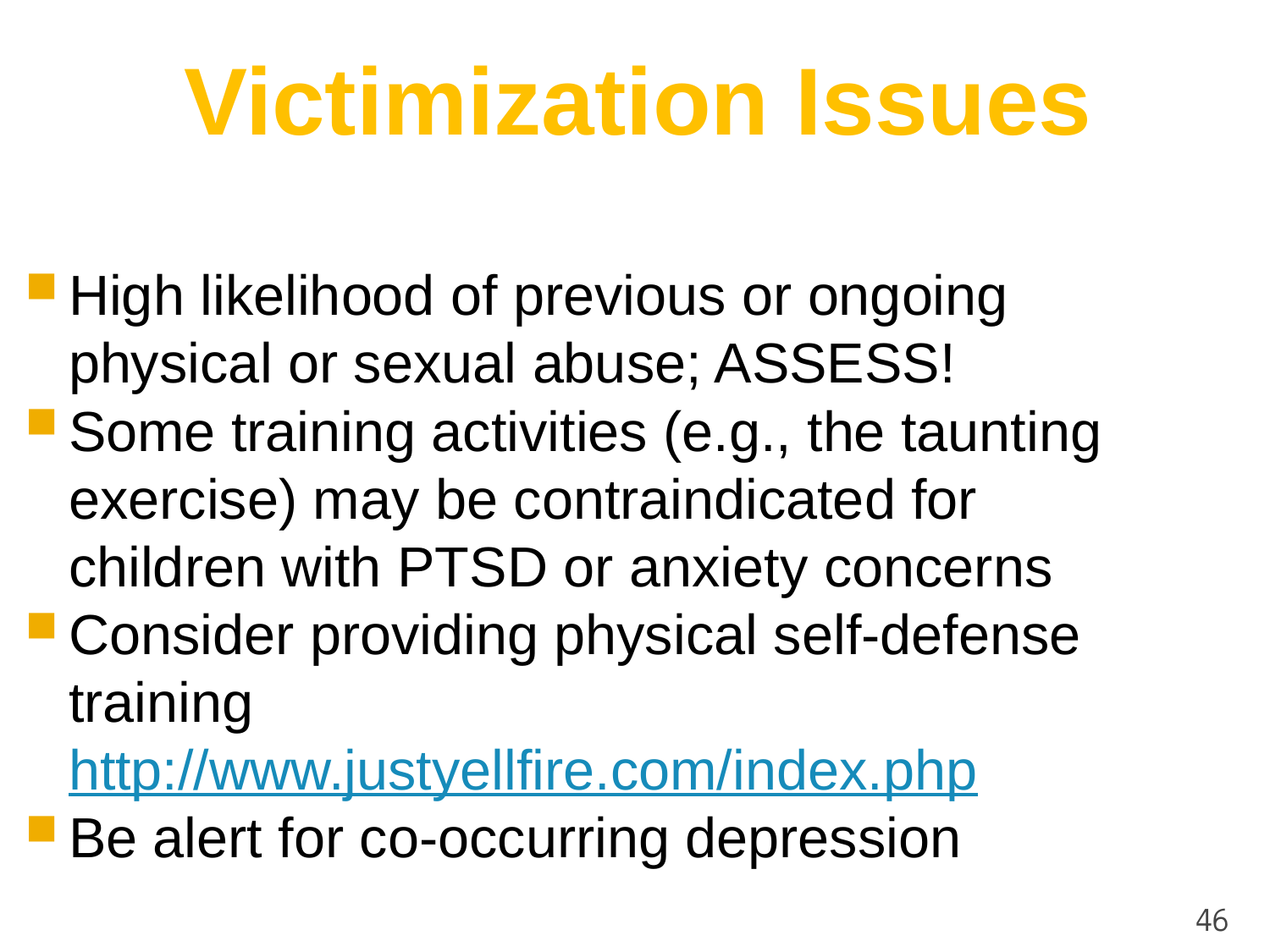

Victimization Issues
High likelihood of previous or ongoing physical or sexual abuse; ASSESS!
Some training activities (e.g., the taunting exercise) may be contraindicated for children with PTSD or anxiety concerns
Consider providing physical self-defense training http://www.justyellfire.com/index.php
Be alert for co-occurring depression

46